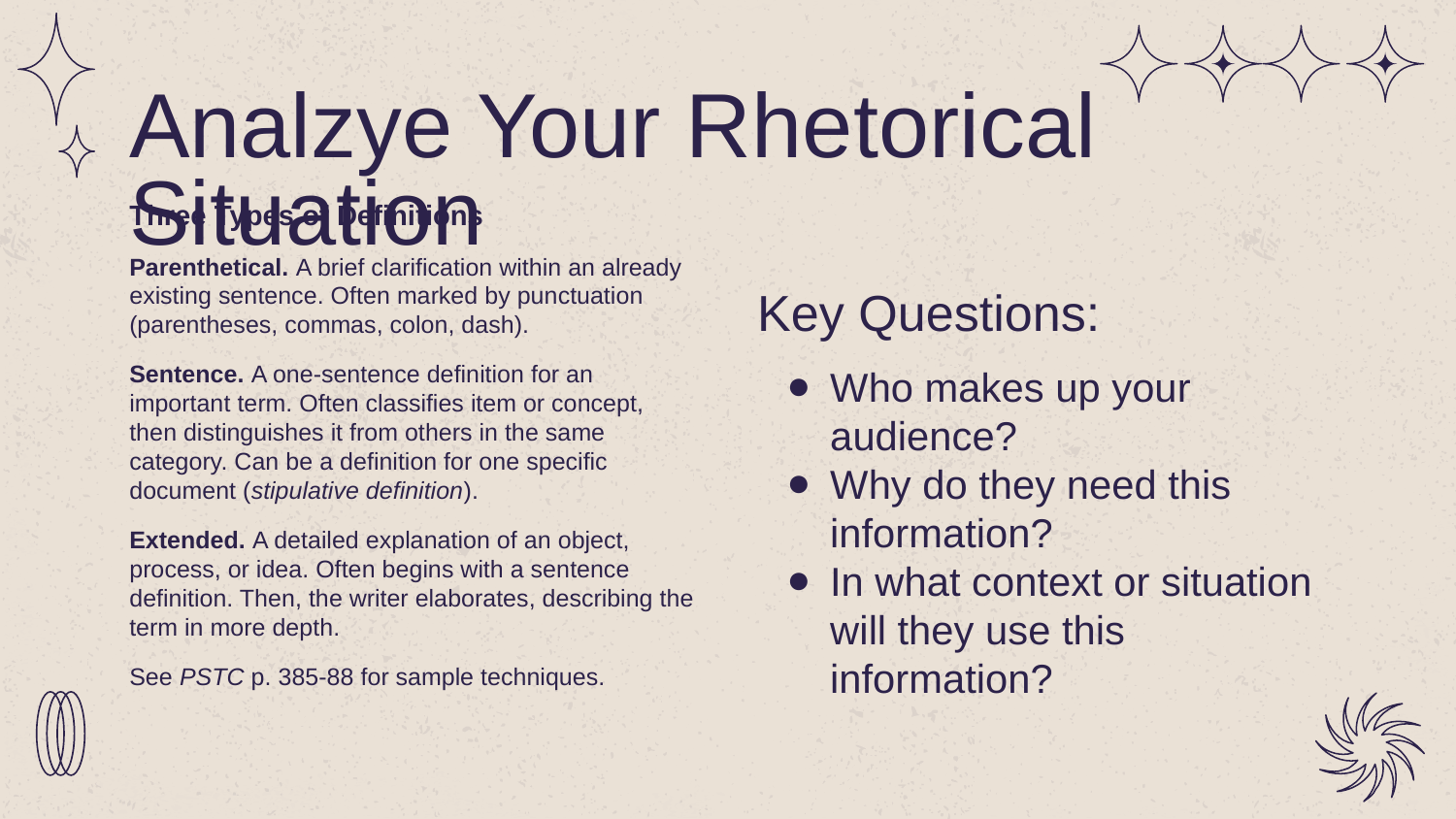

# Analzye Your Rhetorical Situation
Three Types of Definitions
Parenthetical. A brief clarification within an already existing sentence. Often marked by punctuation (parentheses, commas, colon, dash).
Sentence. A one-sentence definition for an important term. Often classifies item or concept, then distinguishes it from others in the same category. Can be a definition for one specific document (stipulative definition).
Extended. A detailed explanation of an object, process, or idea. Often begins with a sentence definition. Then, the writer elaborates, describing the term in more depth.
See PSTC p. 385-88 for sample techniques.
Key Questions:
Who makes up your audience?
Why do they need this information?
In what context or situation will they use this information?